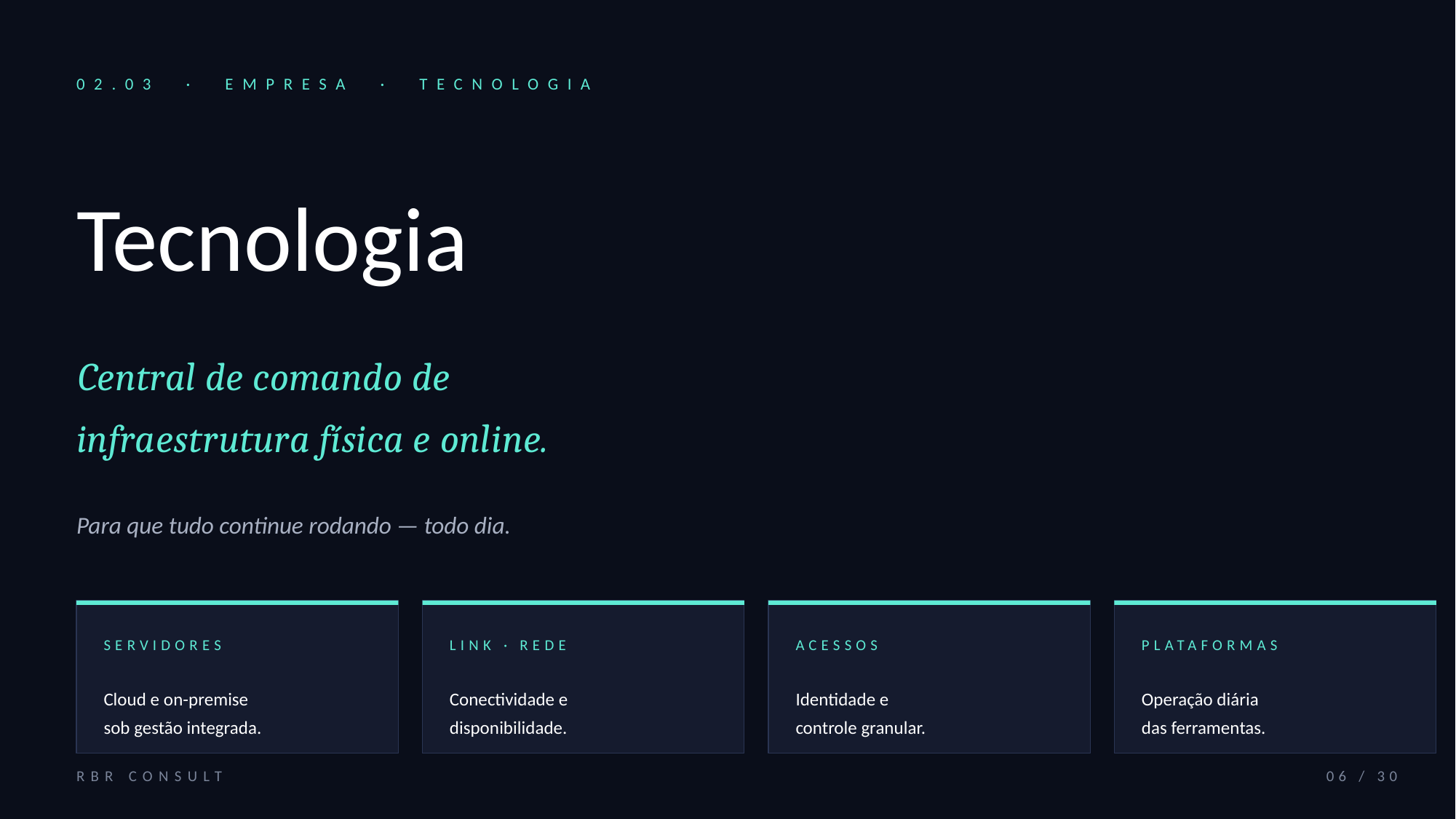

02.03  ·  EMPRESA  ·  TECNOLOGIA
Tecnologia
Central de comando de
infraestrutura física e online.
Para que tudo continue rodando — todo dia.

SERVIDORES
LINK · REDE
ACESSOS
PLATAFORMAS
Cloud e on-premise
sob gestão integrada.
Conectividade e
disponibilidade.
Identidade e
controle granular.
Operação diária
das ferramentas.
RBR CONSULT
06 / 30